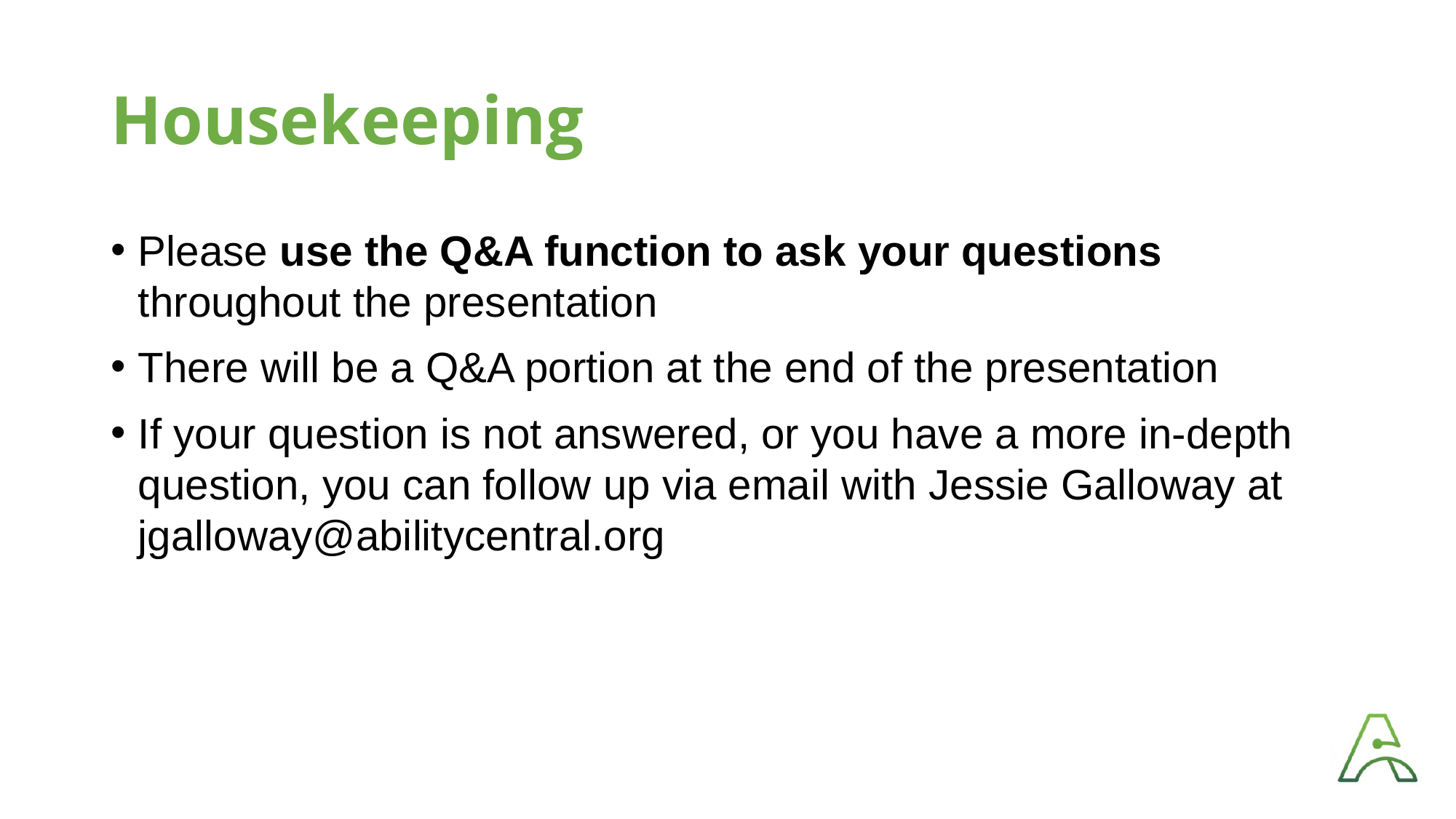

# Housekeeping
Please use the Q&A function to ask your questions throughout the presentation
There will be a Q&A portion at the end of the presentation
If your question is not answered, or you have a more in-depth question, you can follow up via email with Jessie Galloway at jgalloway@abilitycentral.org